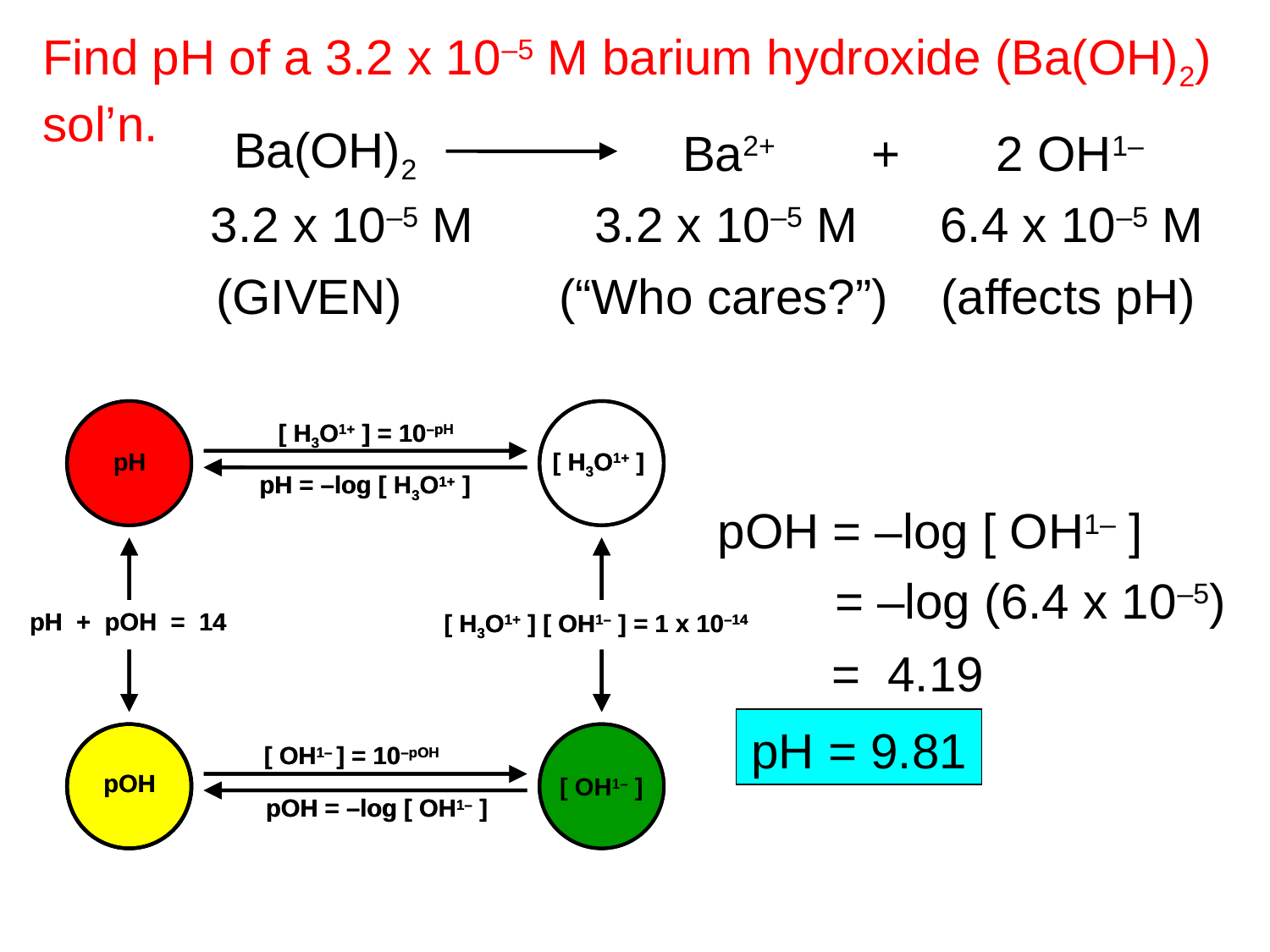

Find pH of a 3.2 x 10–5 M barium hydroxide (Ba(OH)2)
sol’n.
Ba2+       +       2 OH1–
Ba(OH)2

3.2 x 10–5 M
3.2 x 10–5 M
6.4 x 10–5 M
(GIVEN)
(“Who cares?”)
(affects pH)

     pH

 [ H3O1+ ]
[ H3O1+ ] = 10–pH

pH = –log [ H3O1+ ]

pH  +  pOH  =  14

[ H3O1+ ] [ OH1– ] = 1 x 10–14

    pOH

  [ OH1– ]
[ OH1– ] = 10–pOH

pOH = –log [ OH1– ]

     pH

 [ H3O1+ ]
[ H3O1+ ] = 10–pH

pH = –log [ H3O1+ ]

pH  +  pOH  =  14

[ H3O1+ ] [ OH1– ] = 1 x 10–14

    pOH

  [ OH1– ]
[ OH1– ] = 10–pOH

pOH = –log [ OH1– ]

pOH = –log [ OH1– ]
= –log (6.4 x 10–5)
=  4.19

pH = 9.81